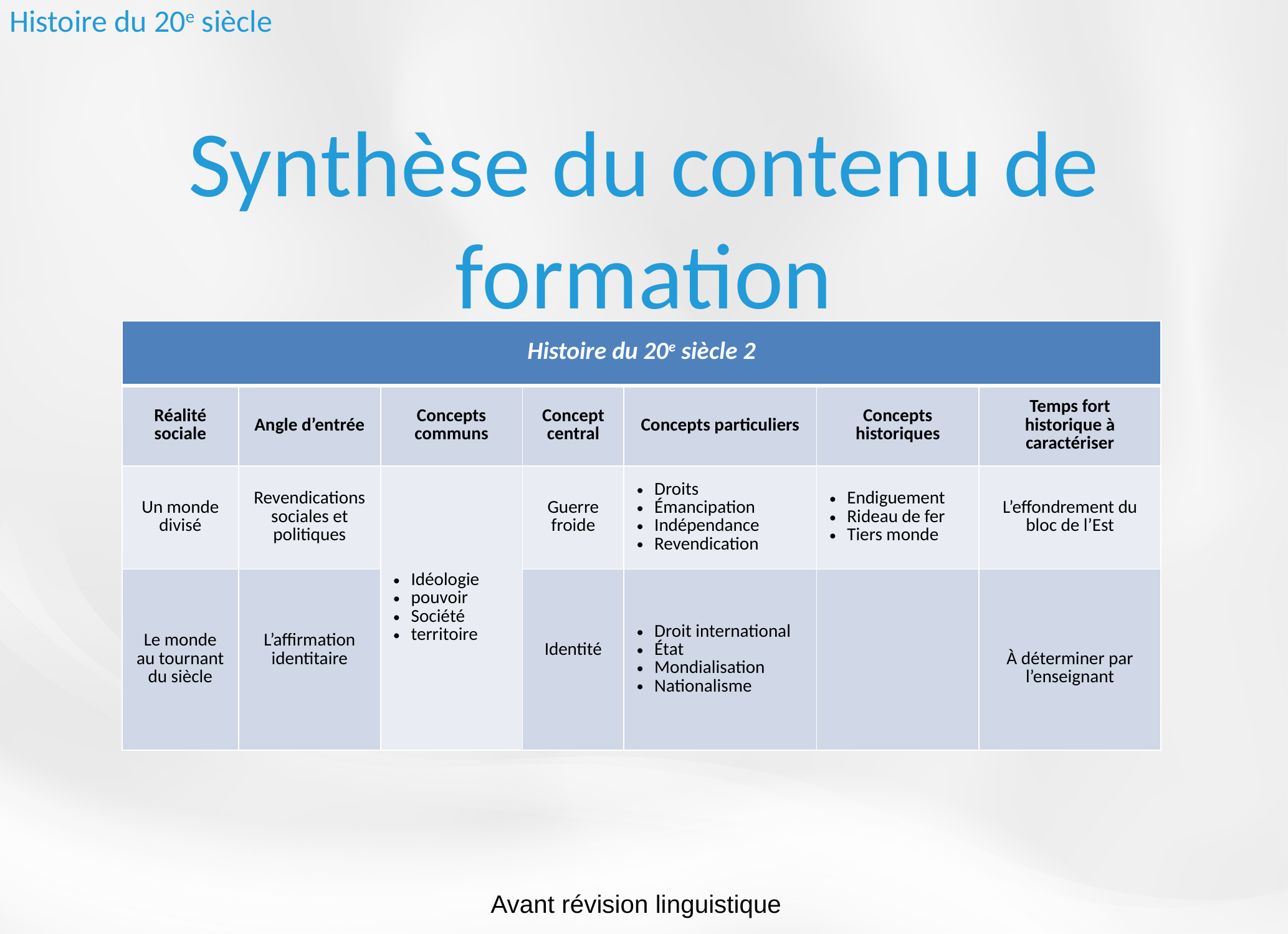

Histoire du 20e siècle
Synthèse du contenu de formation
| Histoire du 20e siècle 2 |  |  |  |  |  |  |
| --- | --- | --- | --- | --- | --- | --- |
| Réalité sociale | Angle d’entrée | Concepts communs | Concept central | Concepts particuliers | Concepts historiques | Temps fort historique à caractériser |
| Un monde divisé | Revendications sociales et politiques | Idéologie pouvoir Société territoire | Guerre froide | Droits Émancipation Indépendance Revendication | Endiguement Rideau de fer Tiers monde | L’effondrement du bloc de l’Est |
| Le monde au tournant du siècle | L’affirmation identitaire |  | Identité | Droit international État Mondialisation Nationalisme |  | À déterminer par l’enseignant |